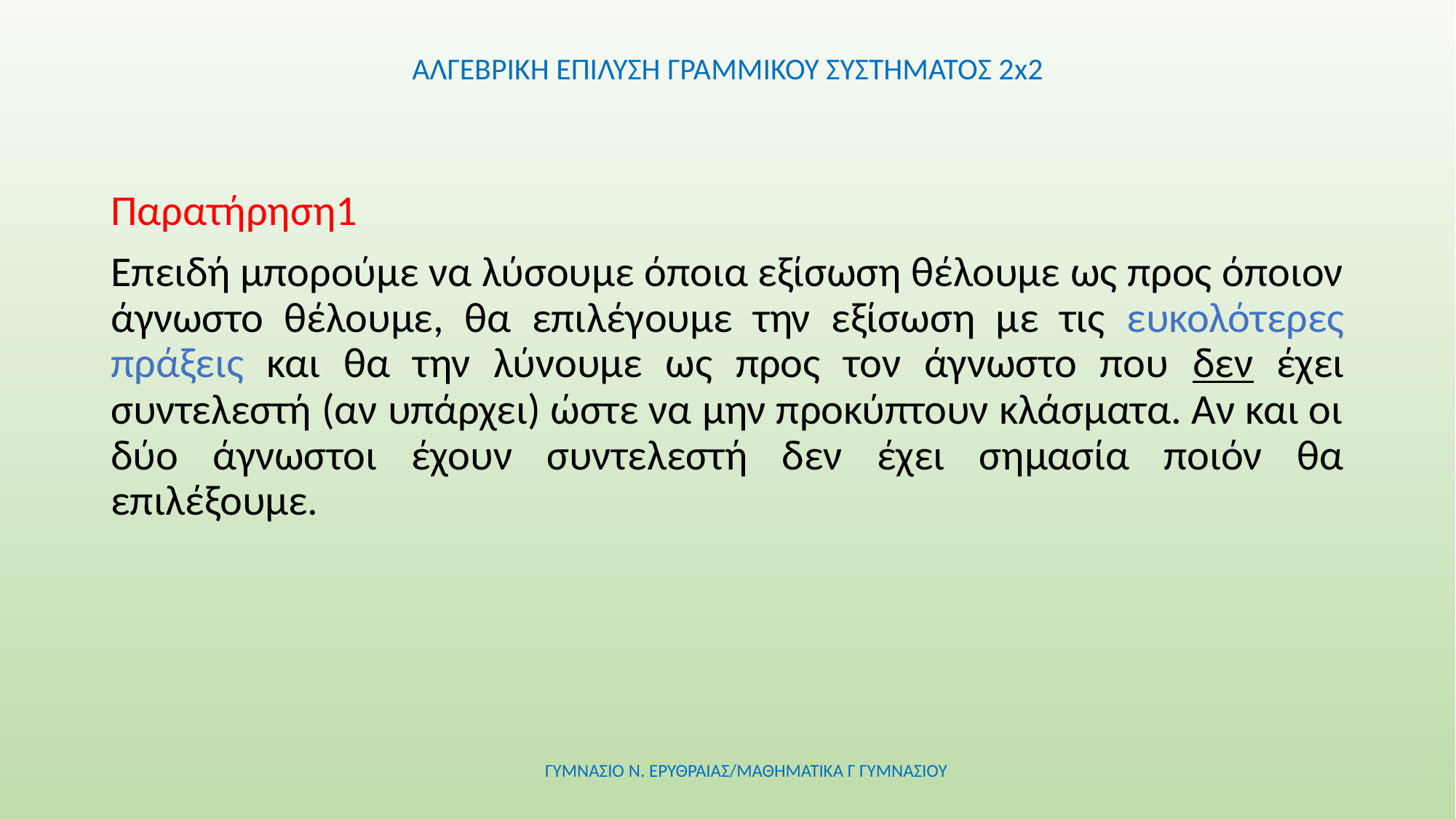

# ΑΛΓΕΒΡΙΚΗ ΕΠΙΛΥΣΗ ΓΡΑΜΜΙΚΟΥ ΣΥΣΤΗΜΑΤΟΣ 2x2
Παρατήρηση1
Επειδή μπορούμε να λύσουμε όποια εξίσωση θέλουμε ως προς όποιον άγνωστο θέλουμε, θα επιλέγουμε την εξίσωση με τις ευκολότερες πράξεις και θα την λύνουμε ως προς τον άγνωστο που δεν έχει συντελεστή (αν υπάρχει) ώστε να μην προκύπτουν κλάσματα. Αν και οι δύο άγνωστοι έχουν συντελεστή δεν έχει σημασία ποιόν θα επιλέξουμε.
ΓΥΜΝΑΣΙΟ Ν. ΕΡΥΘΡΑΙΑΣ/ΜΑΘΗΜΑΤΙΚΑ Γ ΓΥΜΝΑΣΙΟΥ